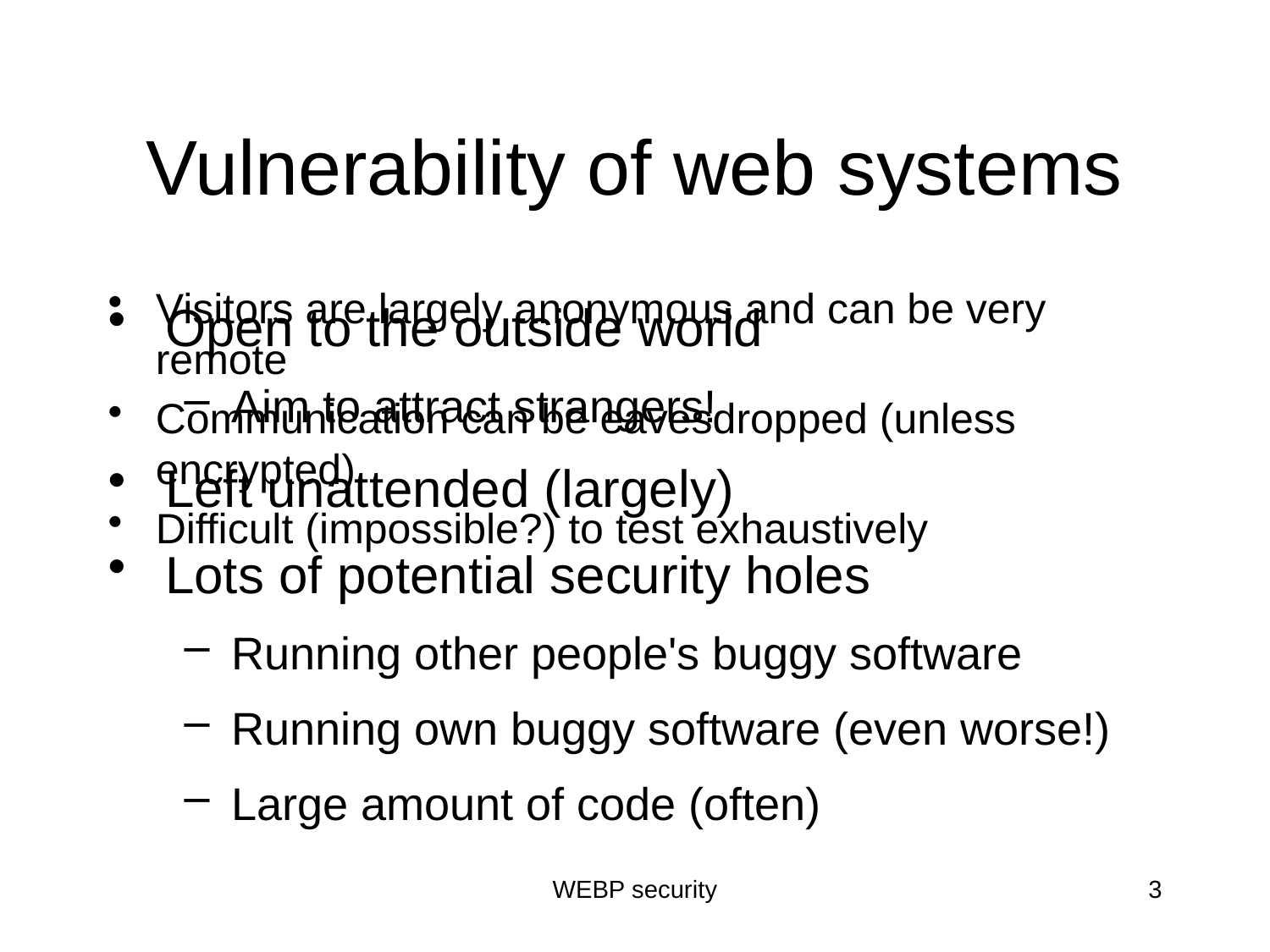

# Vulnerability of web systems
Open to the outside world
Aim to attract strangers!
Left unattended (largely)
Lots of potential security holes
Running other people's buggy software
Running own buggy software (even worse!)
Large amount of code (often)
Visitors are largely anonymous and can be very remote
Communication can be eavesdropped (unless encrypted)
Difficult (impossible?) to test exhaustively
WEBP security
3